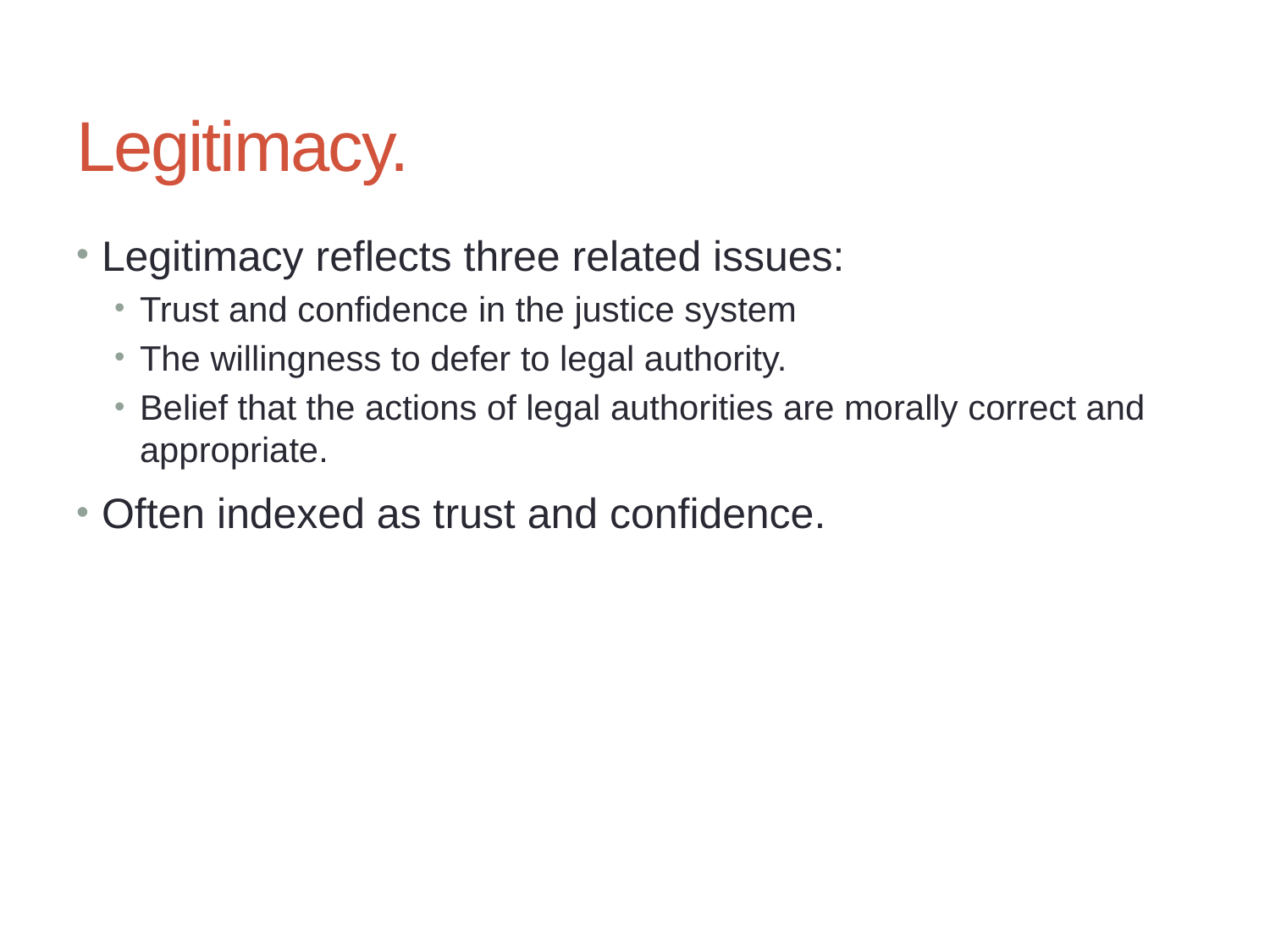

# Legitimacy.
Legitimacy reflects three related issues:
Trust and confidence in the justice system
The willingness to defer to legal authority.
Belief that the actions of legal authorities are morally correct and appropriate.
Often indexed as trust and confidence.